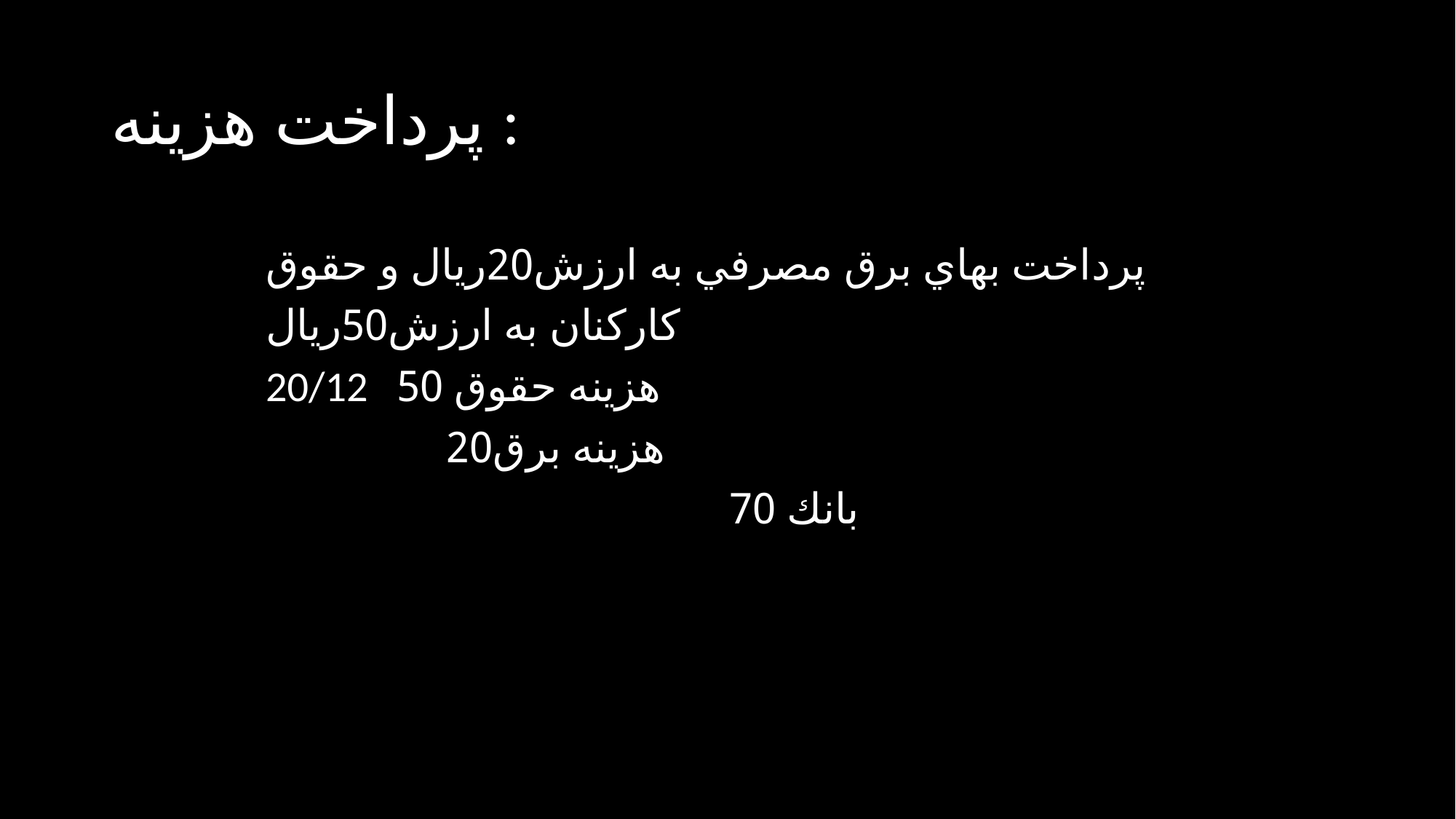

# پرداخت هزينه :
پرداخت بهاي برق مصرفي به ارزش20ريال و حقوق
كاركنان به ارزش50ريال
20/12   هزينه حقوق 50
		    هزينه برق20
					بانك 70